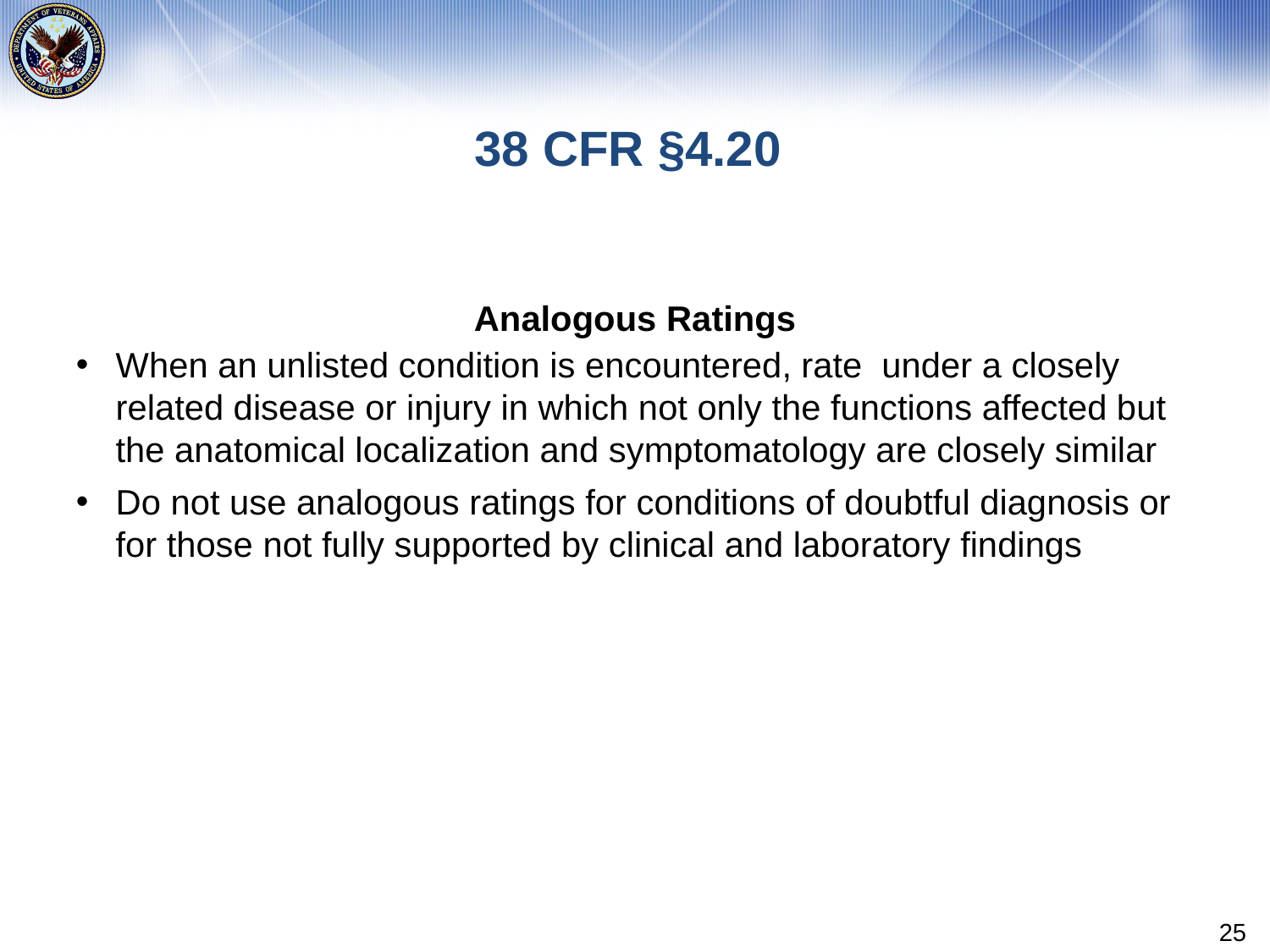

# 38 CFR §4.20
Analogous Ratings
When an unlisted condition is encountered, rate  under a closely related disease or injury in which not only the functions affected but the anatomical localization and symptomatology are closely similar
Do not use analogous ratings for conditions of doubtful diagnosis or for those not fully supported by clinical and laboratory findings
25